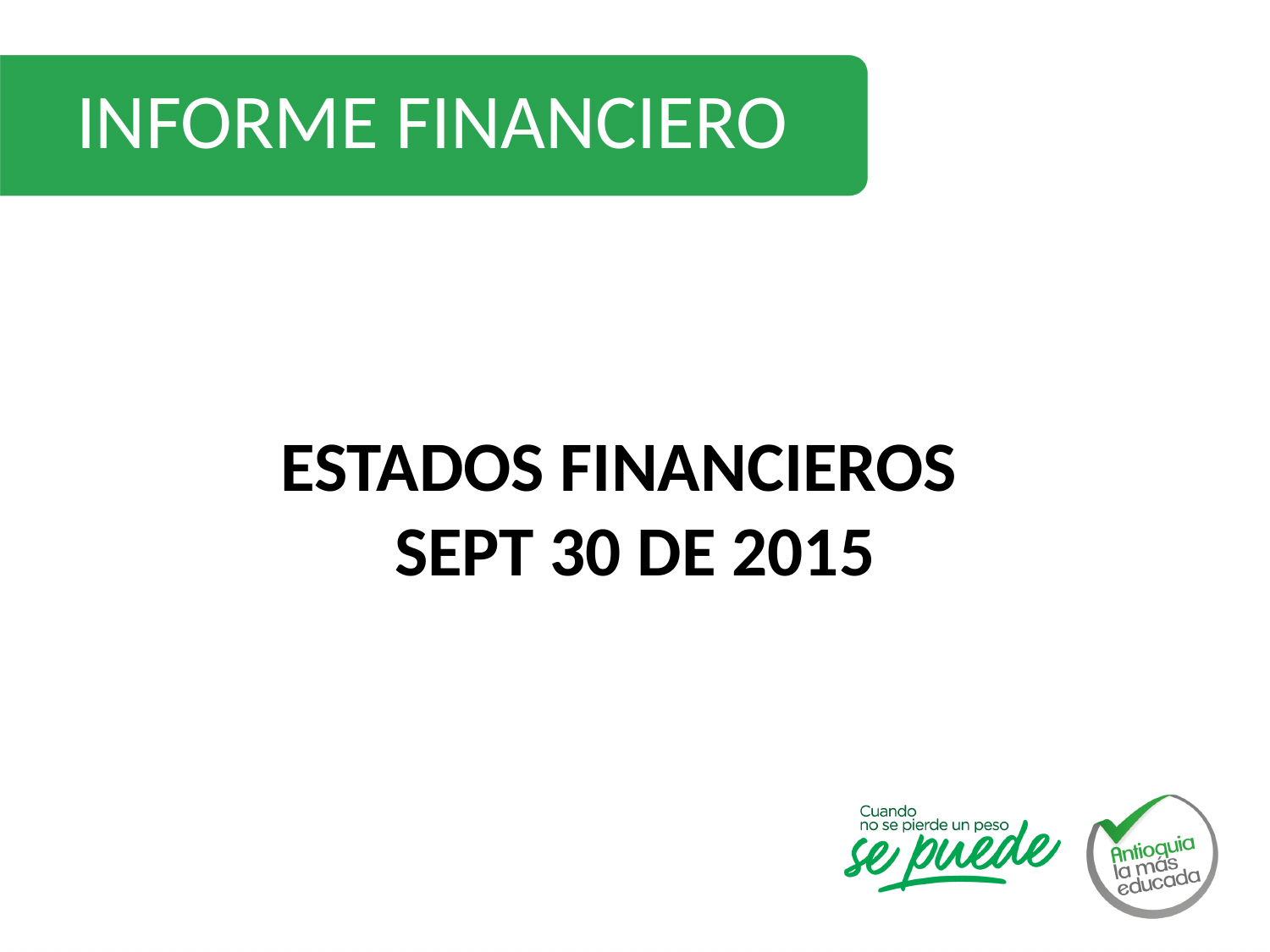

INFORME FINANCIERO
ESTADOS FINANCIEROS
SEPT 30 DE 2015